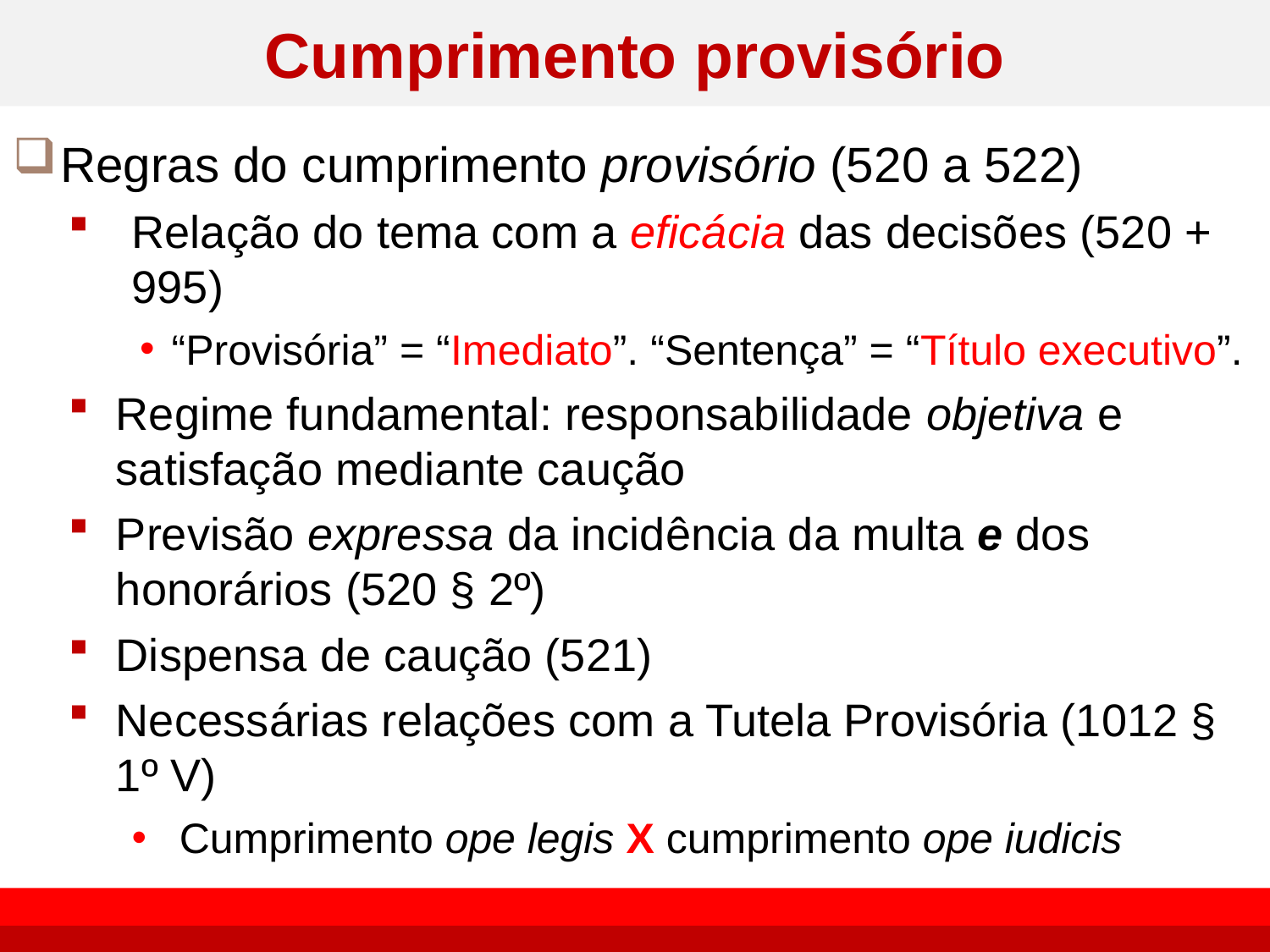

# Cumprimento provisório
Regras do cumprimento provisório (520 a 522)
Relação do tema com a eficácia das decisões (520 + 995)
“Provisória” = “Imediato”. “Sentença” = “Título executivo”.
Regime fundamental: responsabilidade objetiva e satisfação mediante caução
Previsão expressa da incidência da multa e dos honorários (520 § 2º)
Dispensa de caução (521)
Necessárias relações com a Tutela Provisória (1012 § 1º V)
Cumprimento ope legis X cumprimento ope iudicis